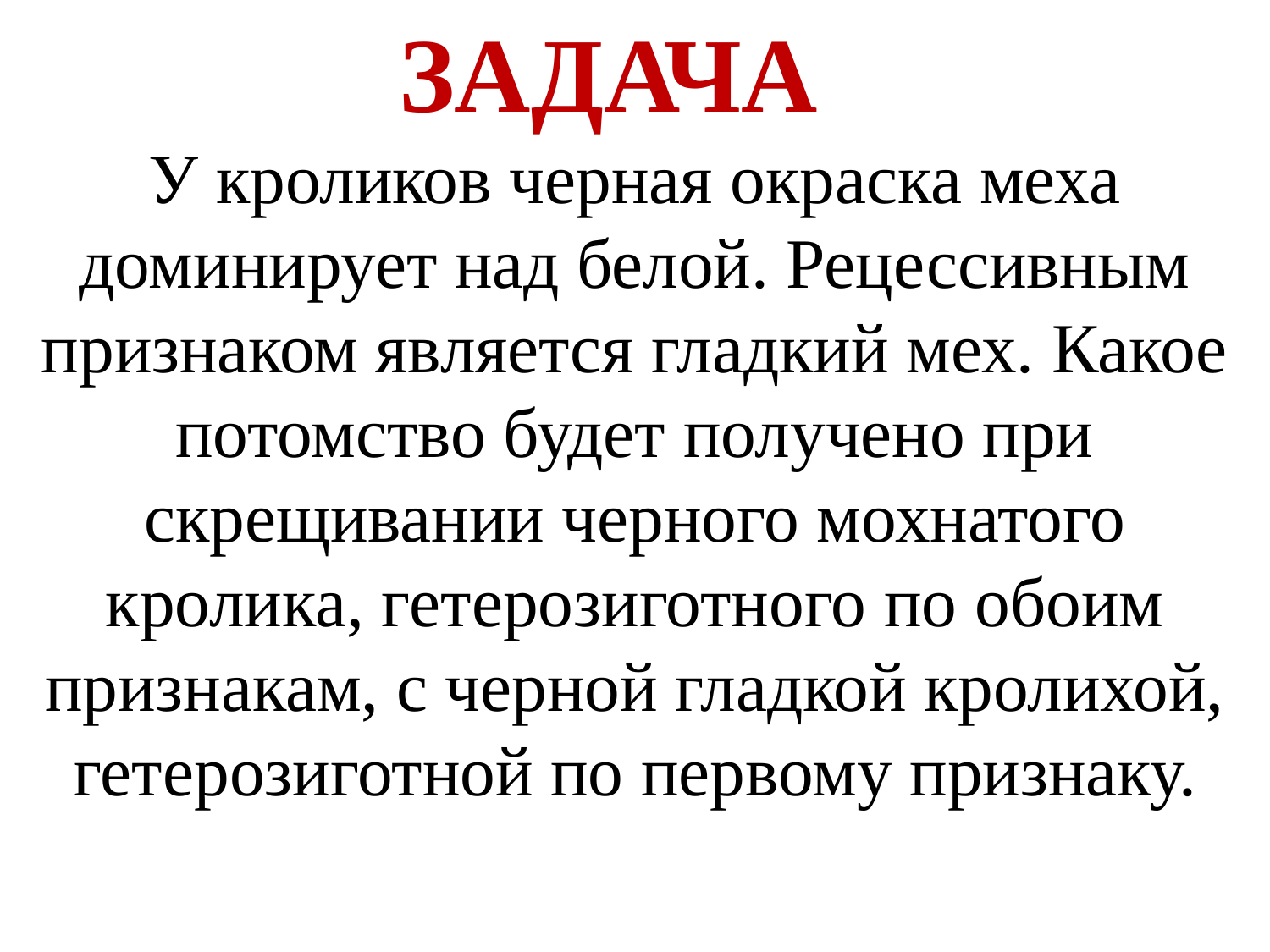

ЗАДАЧА
У кроликов черная окраска меха доминирует над белой. Рецессивным признаком является гладкий мех. Какое потомство будет получено при скрещивании черного мохнатого кролика, гетерозиготного по обоим признакам, с черной гладкой кролихой, гетерозиготной по первому признаку.